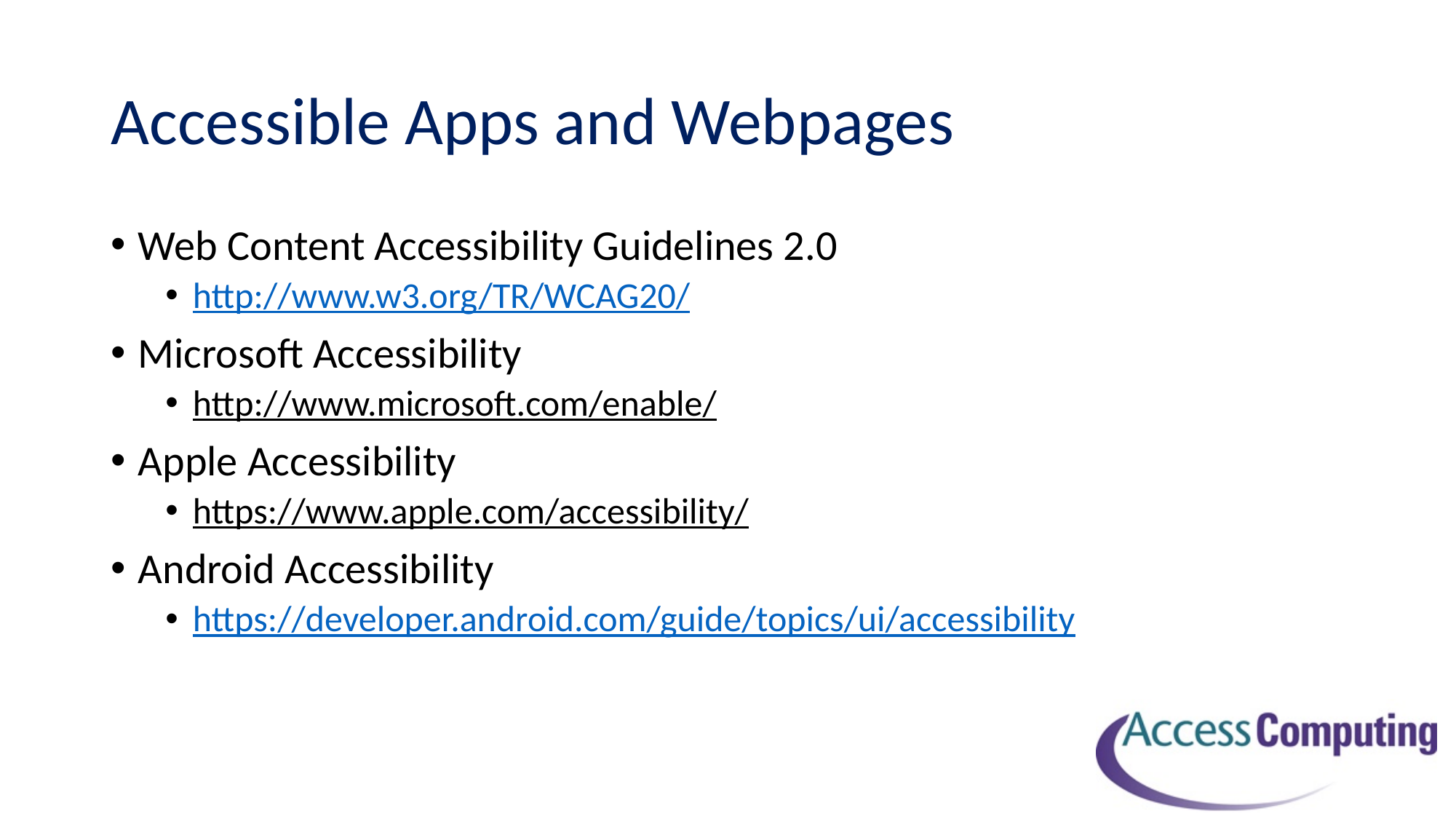

# Accessible Apps and Webpages
Web Content Accessibility Guidelines 2.0
http://www.w3.org/TR/WCAG20/
Microsoft Accessibility
http://www.microsoft.com/enable/
Apple Accessibility
https://www.apple.com/accessibility/
Android Accessibility
https://developer.android.com/guide/topics/ui/accessibility